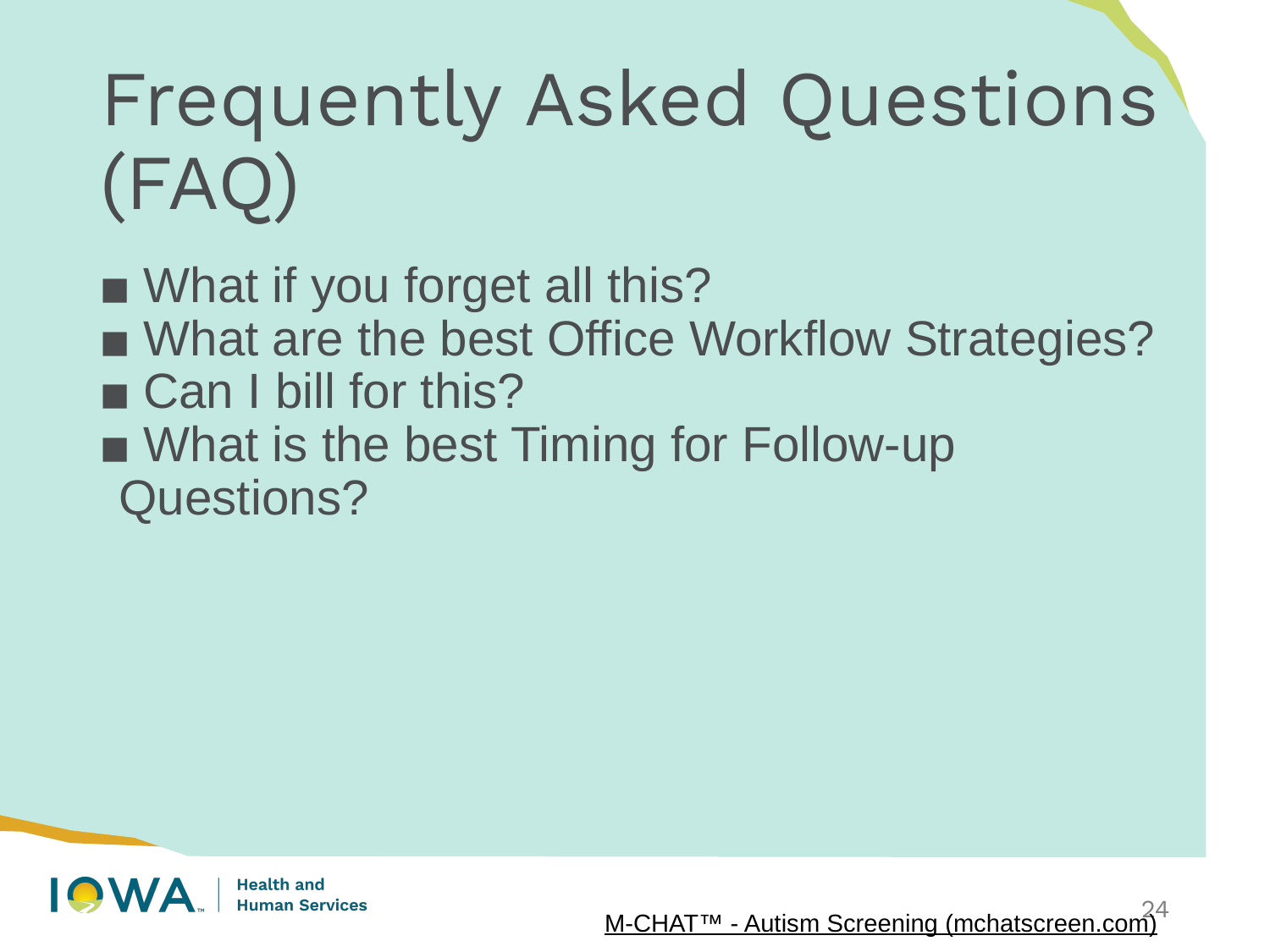

# Frequently Asked Questions (FAQ)
 What if you forget all this?
 What are the best Office Workflow Strategies?
 Can I bill for this?
 What is the best Timing for Follow-up Questions?
24
M-CHAT™ - Autism Screening (mchatscreen.com)